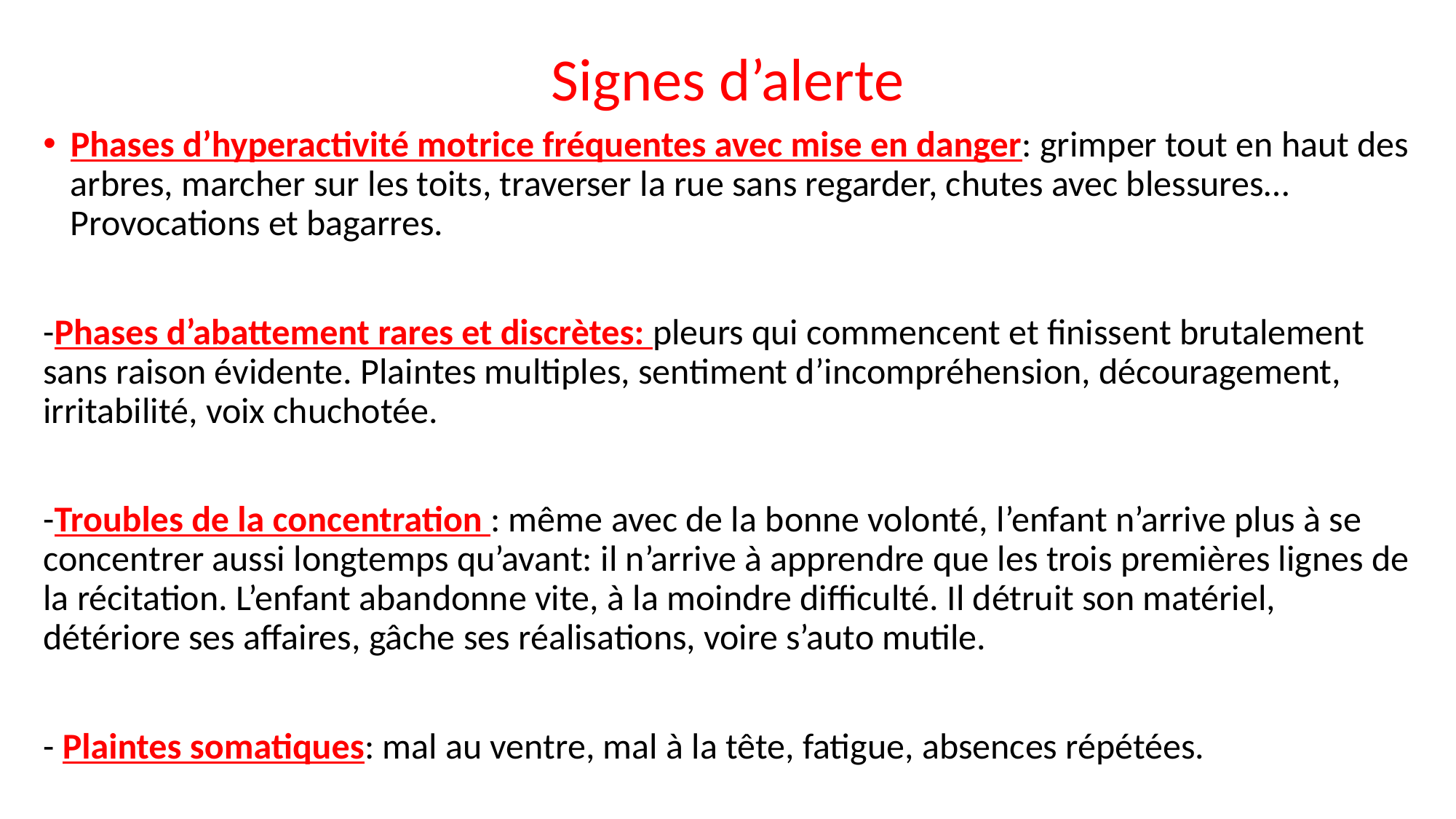

# Signes d’alerte
Phases d’hyperactivité motrice fréquentes avec mise en danger: grimper tout en haut des arbres, marcher sur les toits, traverser la rue sans regarder, chutes avec blessures… Provocations et bagarres.

-Phases d’abattement rares et discrètes: pleurs qui commencent et finissent brutalement sans raison évidente. Plaintes multiples, sentiment d’incompréhension, découragement, irritabilité, voix chuchotée.

-Troubles de la concentration : même avec de la bonne volonté, l’enfant n’arrive plus à se concentrer aussi longtemps qu’avant: il n’arrive à apprendre que les trois premières lignes de la récitation. L’enfant abandonne vite, à la moindre difficulté. Il détruit son matériel, détériore ses affaires, gâche ses réalisations, voire s’auto mutile.

- Plaintes somatiques: mal au ventre, mal à la tête, fatigue, absences répétées.